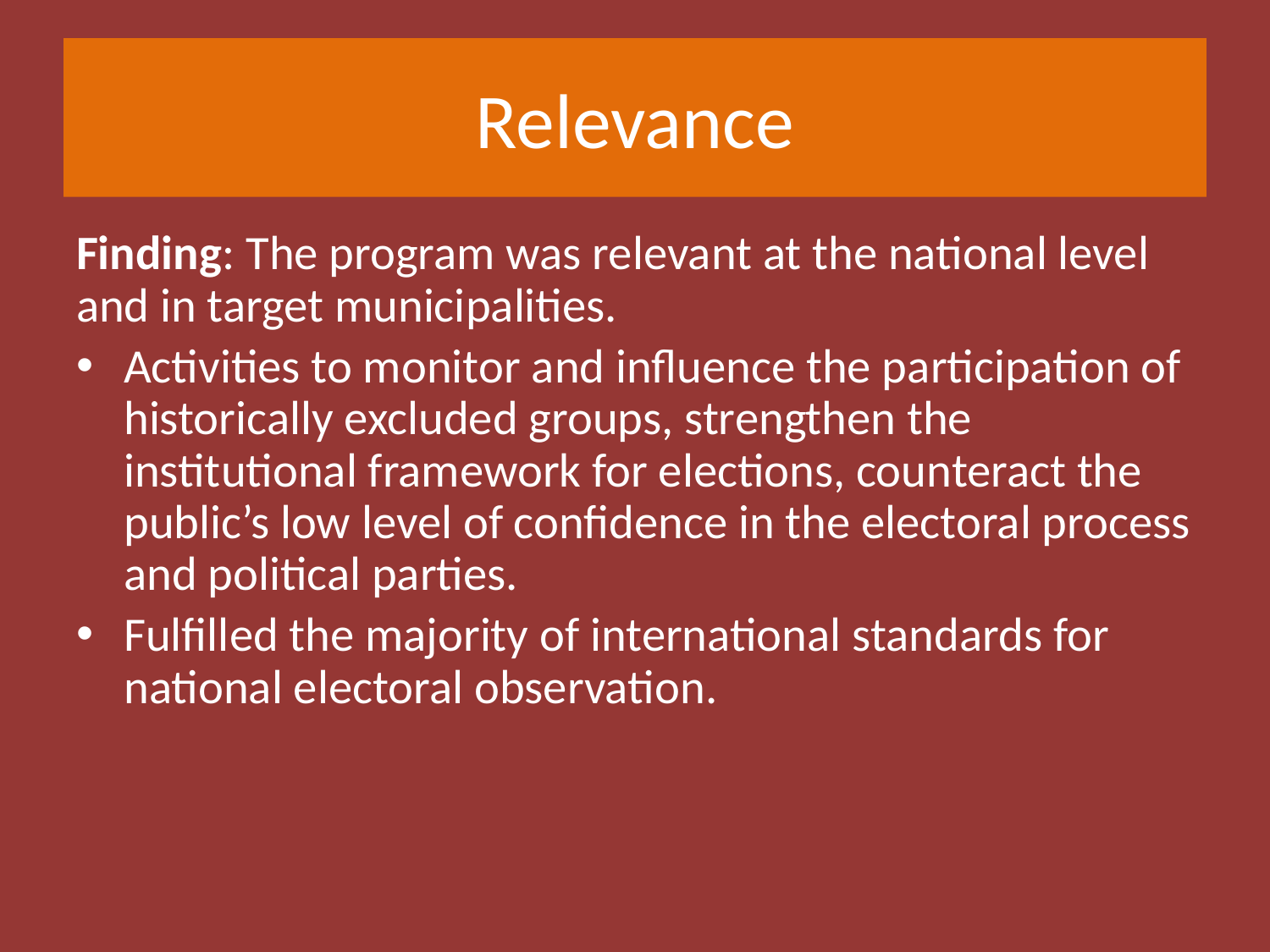

# Relevance
Finding: The program was relevant at the national level and in target municipalities.
Activities to monitor and influence the participation of historically excluded groups, strengthen the institutional framework for elections, counteract the public’s low level of confidence in the electoral process and political parties.
Fulfilled the majority of international standards for national electoral observation.